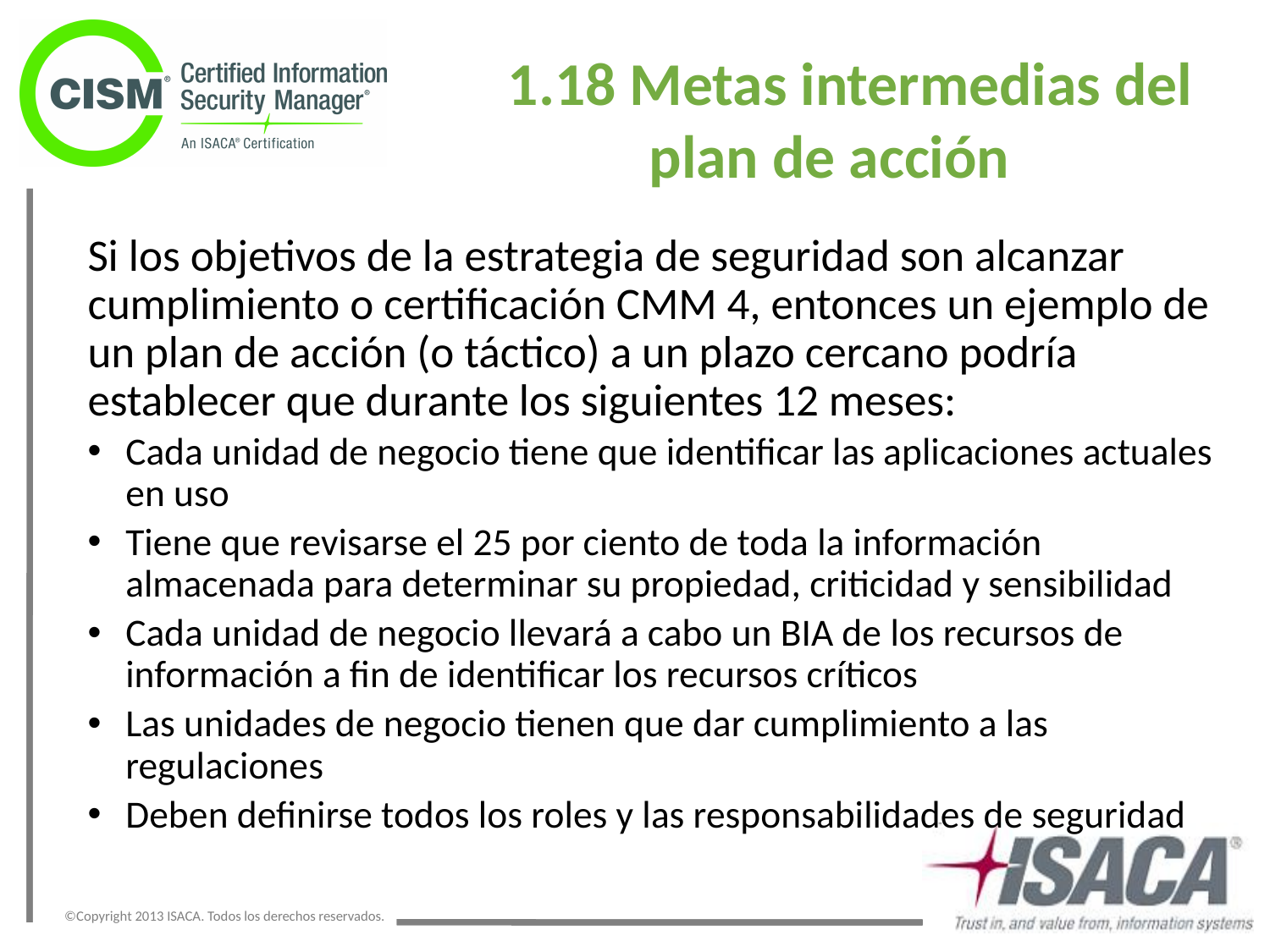

# 1.18 Metas intermedias del plan de acción
Si los objetivos de la estrategia de seguridad son alcanzar cumplimiento o certificación CMM 4, entonces un ejemplo de un plan de acción (o táctico) a un plazo cercano podría establecer que durante los siguientes 12 meses:
Cada unidad de negocio tiene que identificar las aplicaciones actuales en uso
Tiene que revisarse el 25 por ciento de toda la información almacenada para determinar su propiedad, criticidad y sensibilidad
Cada unidad de negocio llevará a cabo un BIA de los recursos de información a fin de identificar los recursos críticos
Las unidades de negocio tienen que dar cumplimiento a las regulaciones
Deben definirse todos los roles y las responsabilidades de seguridad